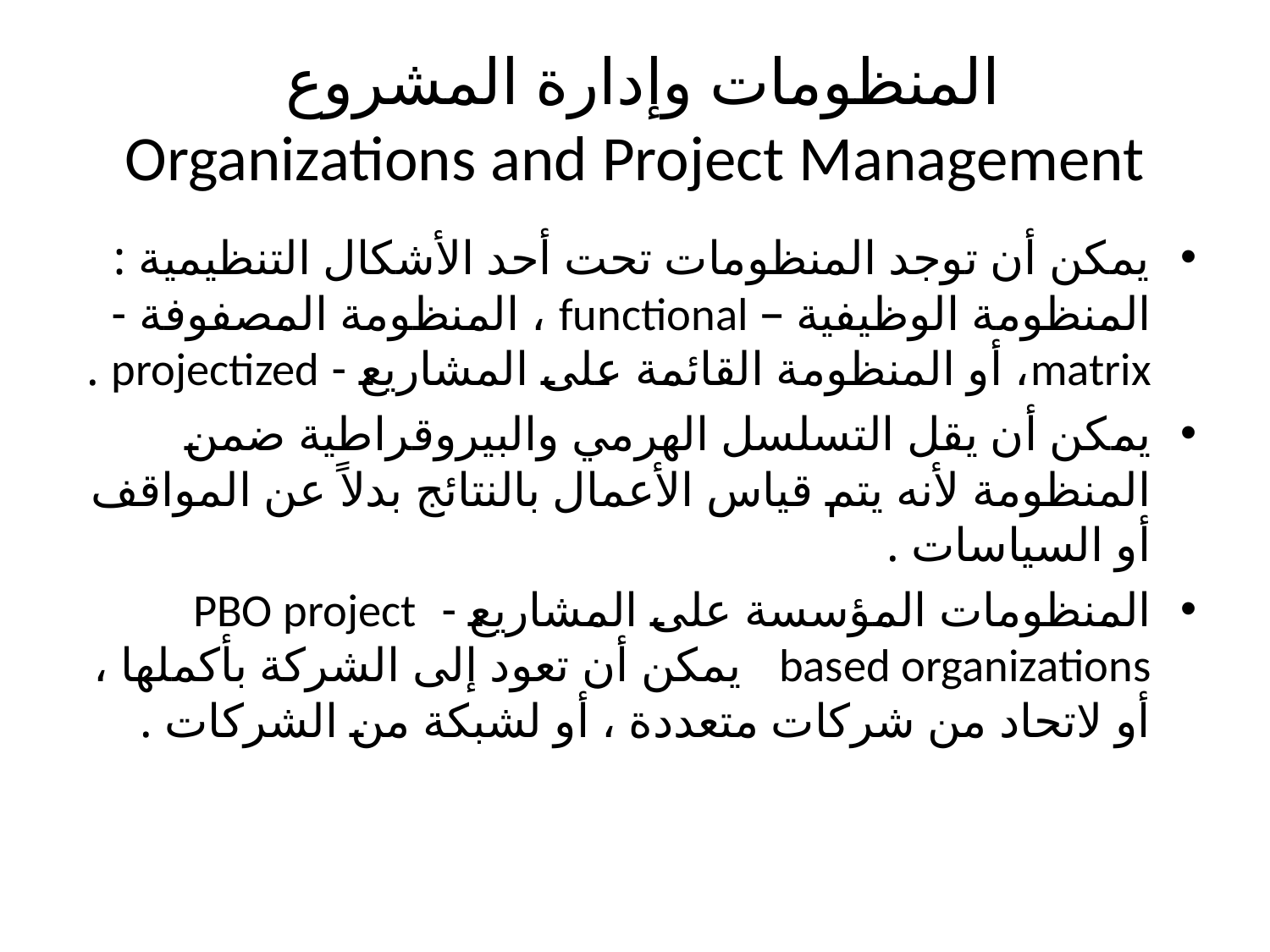

# المنظومات وإدارة المشروع Organizations and Project Management
يمكن أن توجد المنظومات تحت أحد الأشكال التنظيمية : المنظومة الوظيفية – functional ، المنظومة المصفوفة - matrix، أو المنظومة القائمة على المشاريع - projectized .
يمكن أن يقل التسلسل الهرمي والبيروقراطية ضمن المنظومة لأنه يتم قياس الأعمال بالنتائج بدلاً عن المواقف أو السياسات .
المنظومات المؤسسة على المشاريع -  PBO project based organizations   يمكن أن تعود إلى الشركة بأكملها ، أو لاتحاد من شركات متعددة ، أو لشبكة من الشركات .